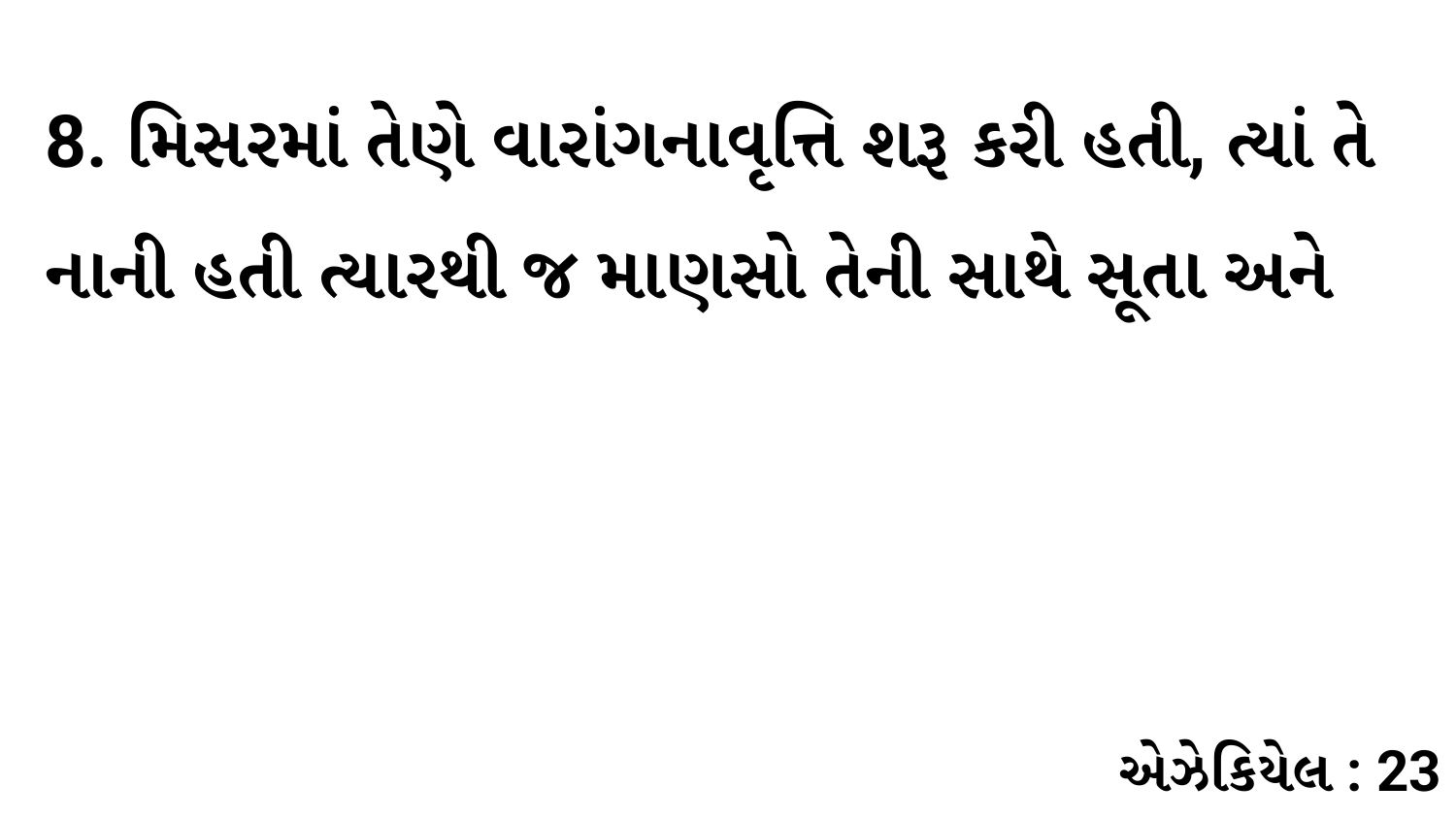

8. મિસરમાં તેણે વારાંગનાવૃત્તિ શરૂ કરી હતી, ત્યાં તે નાની હતી ત્યારથી જ માણસો તેની સાથે સૂતા અને
એઝેકિયેલ : 23